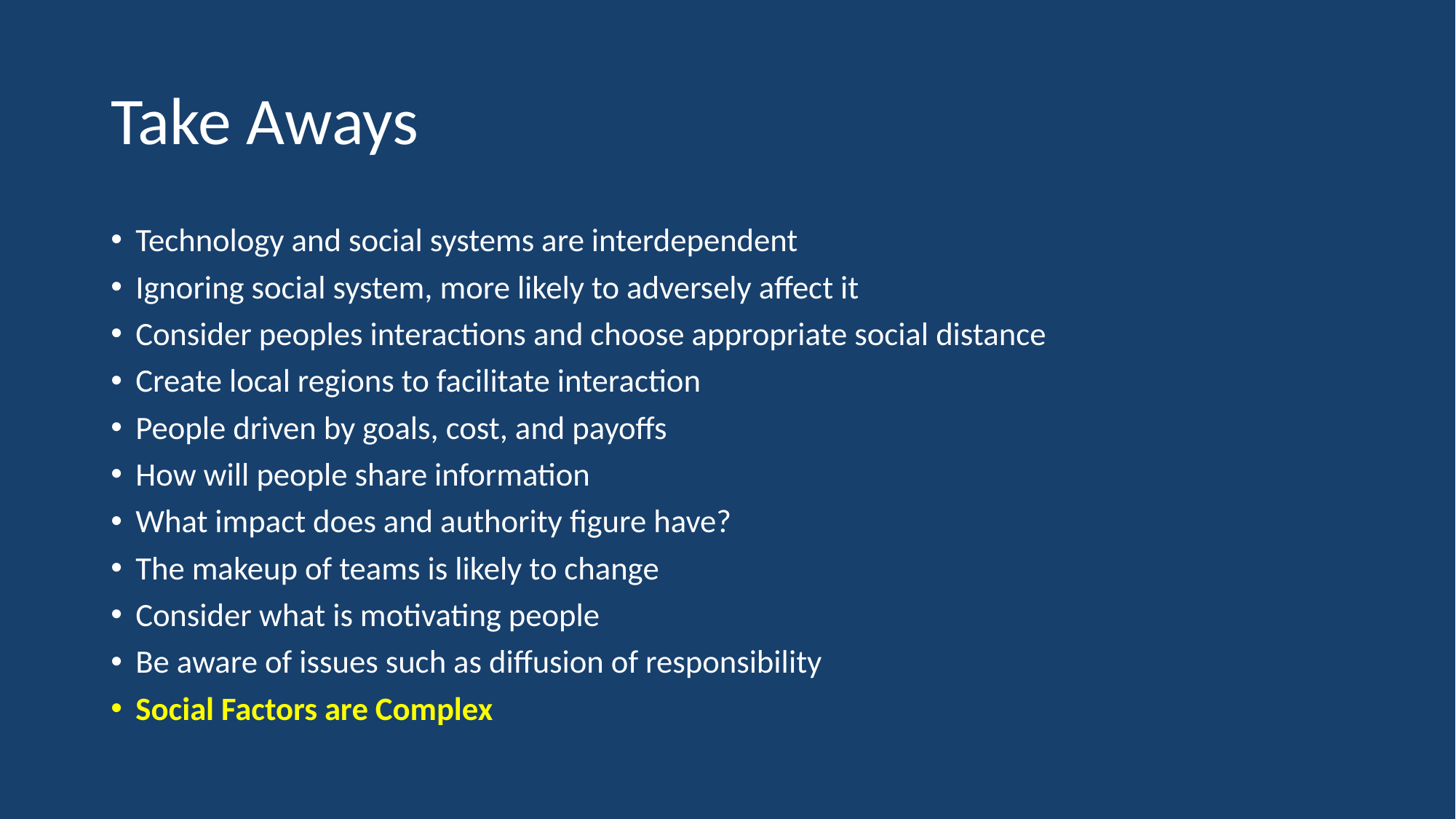

# Take Aways
Technology and social systems are interdependent
Ignoring social system, more likely to adversely affect it
Consider peoples interactions and choose appropriate social distance
Create local regions to facilitate interaction
People driven by goals, cost, and payoffs
How will people share information
What impact does and authority figure have?
The makeup of teams is likely to change
Consider what is motivating people
Be aware of issues such as diffusion of responsibility
Social Factors are Complex